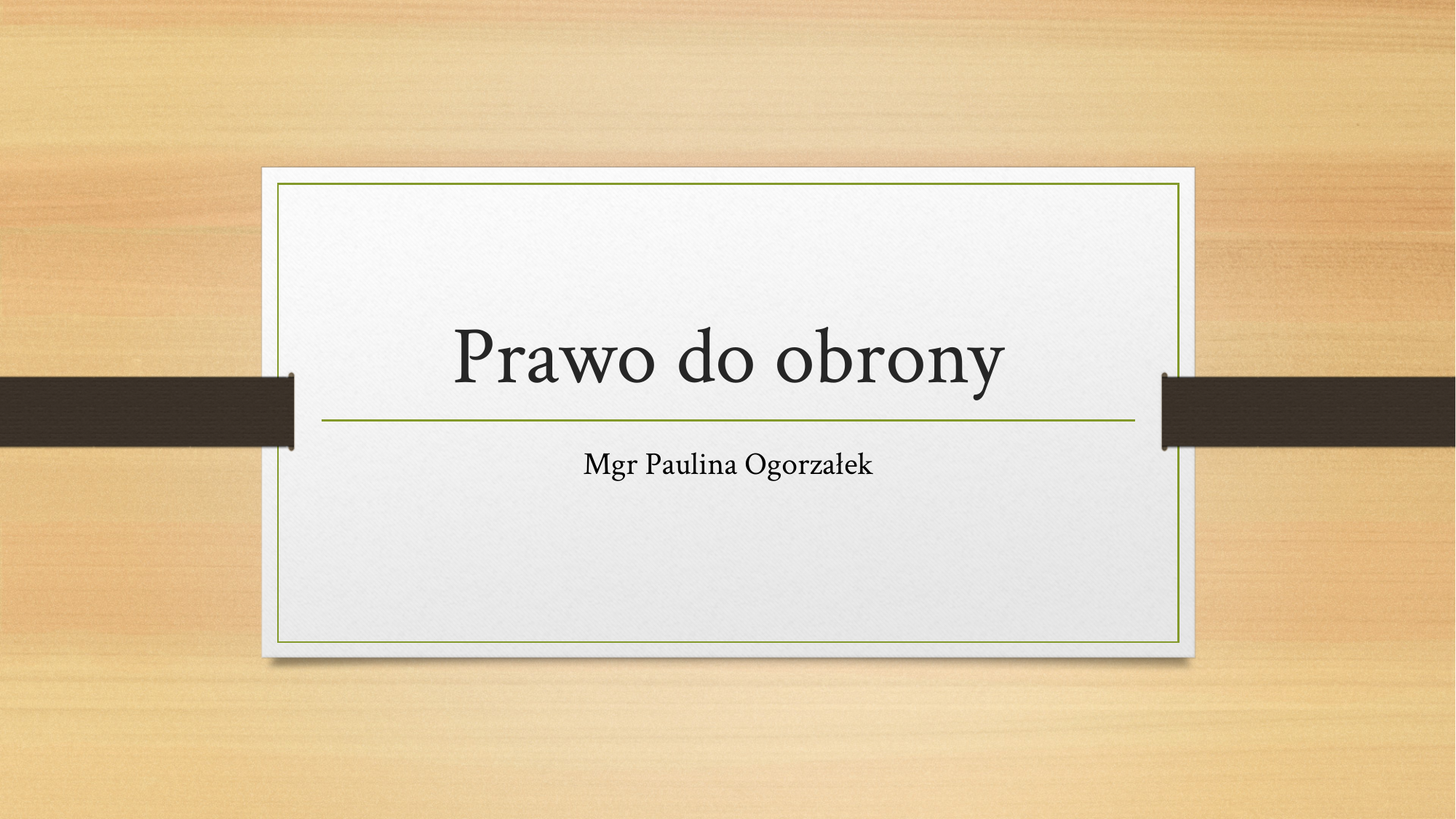

# Prawo do obrony
Mgr Paulina Ogorzałek